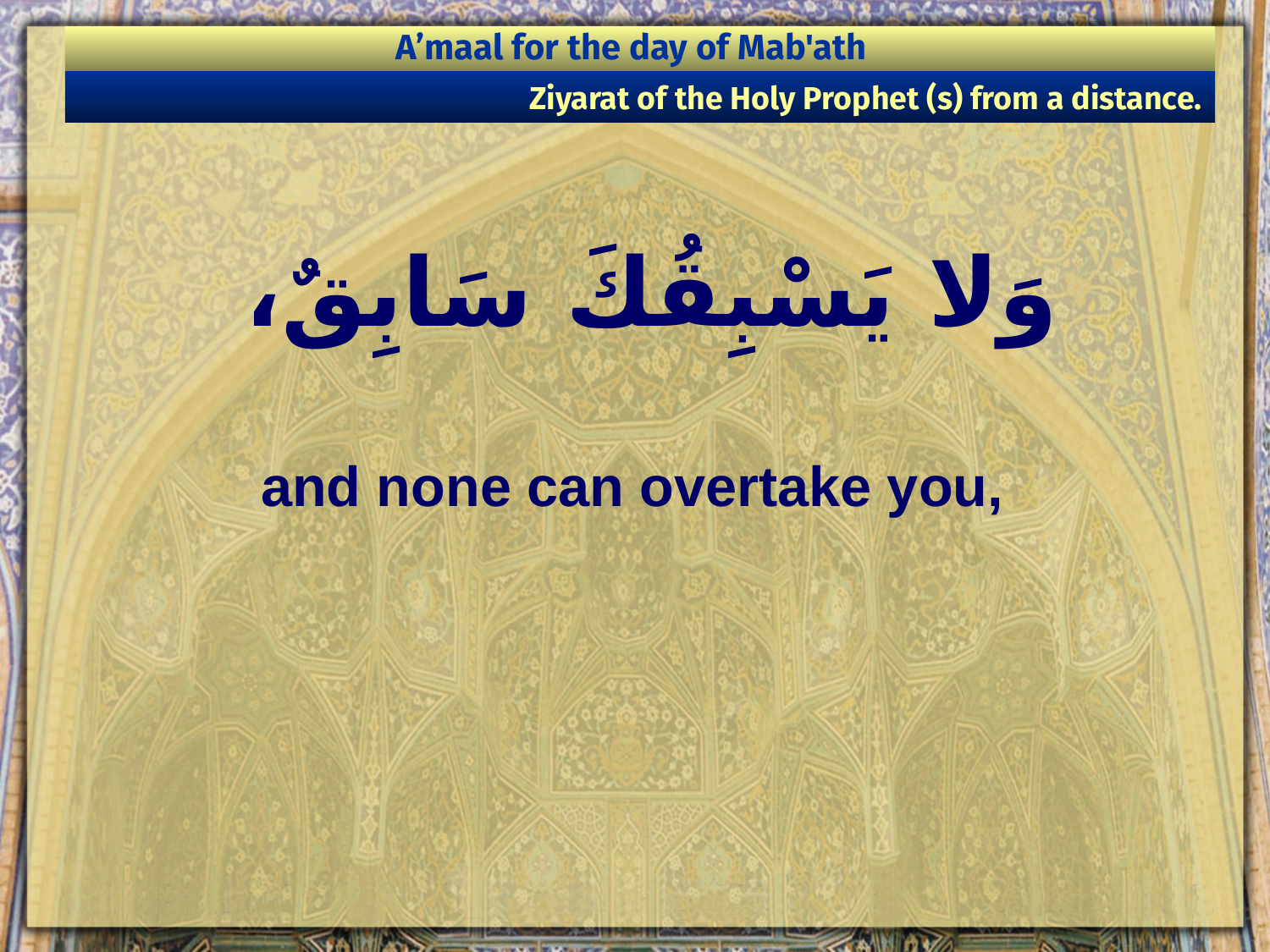

A’maal for the day of Mab'ath
Ziyarat of the Holy Prophet (s) from a distance.
# وَلا يَسْبِقُكَ سَابِقٌ،
and none can overtake you,